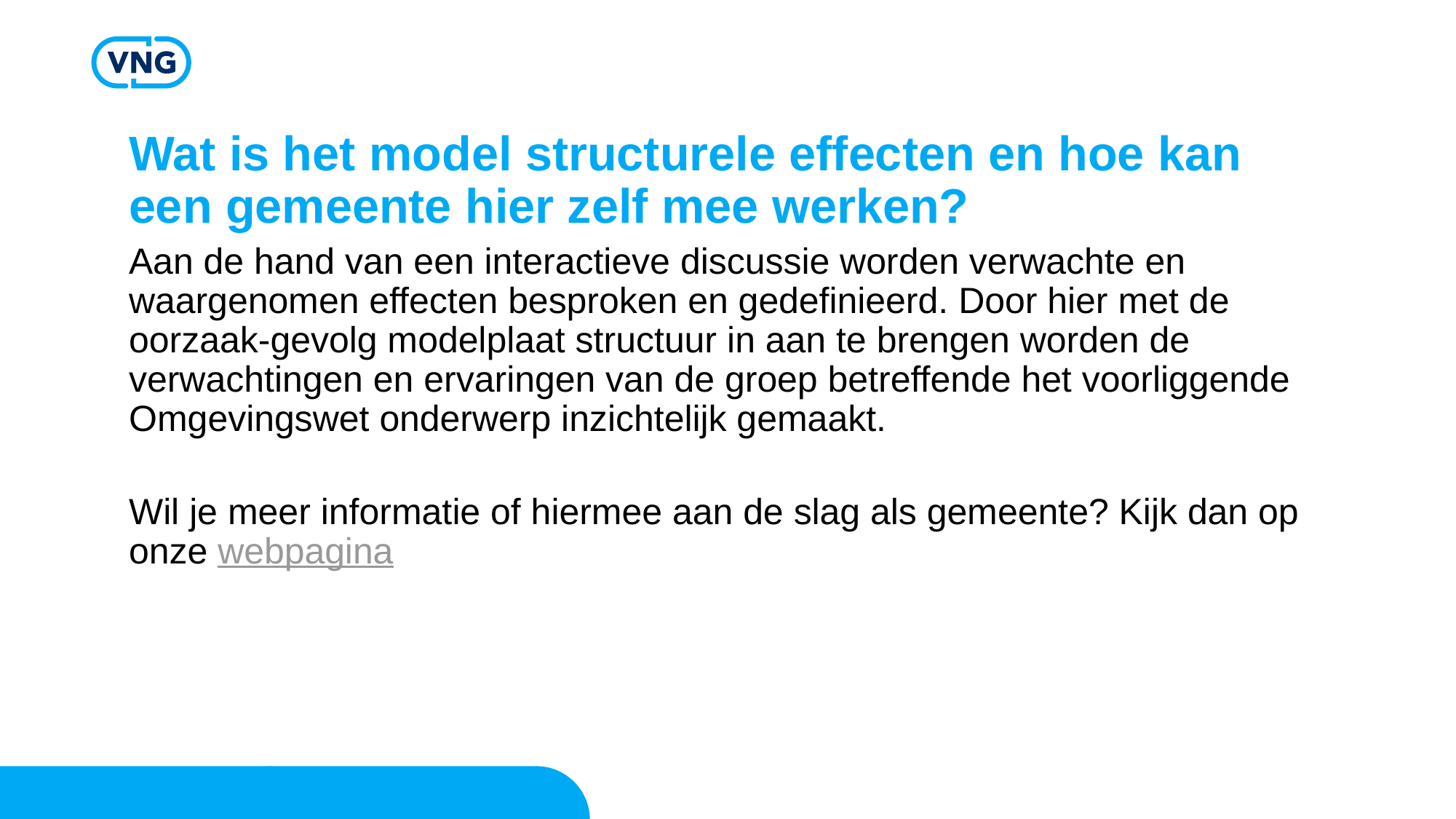

# Wat is het model structurele effecten en hoe kan een gemeente hier zelf mee werken?
Aan de hand van een interactieve discussie worden verwachte en waargenomen effecten besproken en gedefinieerd. Door hier met de oorzaak-gevolg modelplaat structuur in aan te brengen worden de verwachtingen en ervaringen van de groep betreffende het voorliggende Omgevingswet onderwerp inzichtelijk gemaakt.

Wil je meer informatie of hiermee aan de slag als gemeente? Kijk dan op onze webpagina